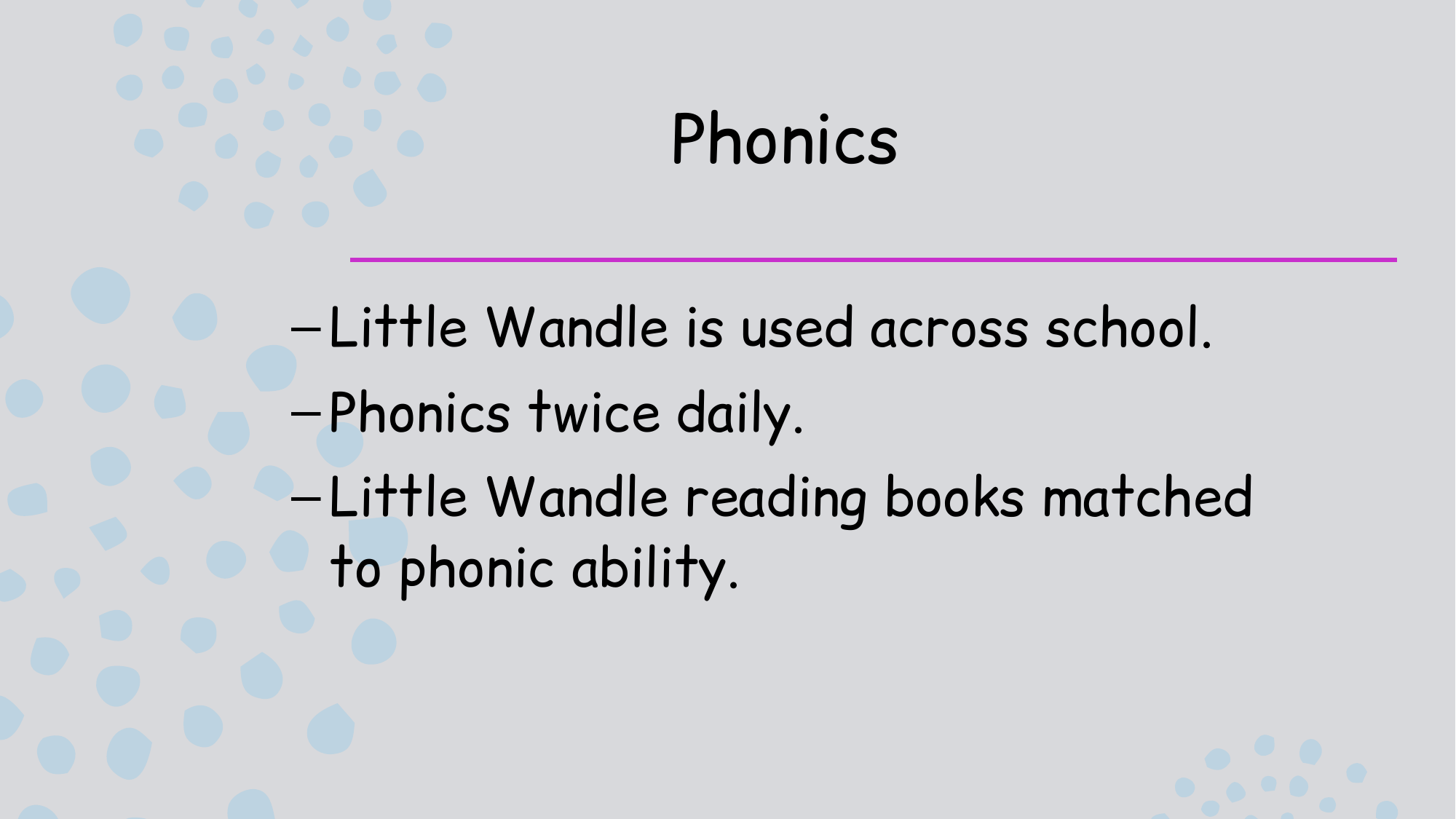

# Phonics
Little Wandle is used across school.
Phonics twice daily.
Little Wandle reading books matched to phonic ability.